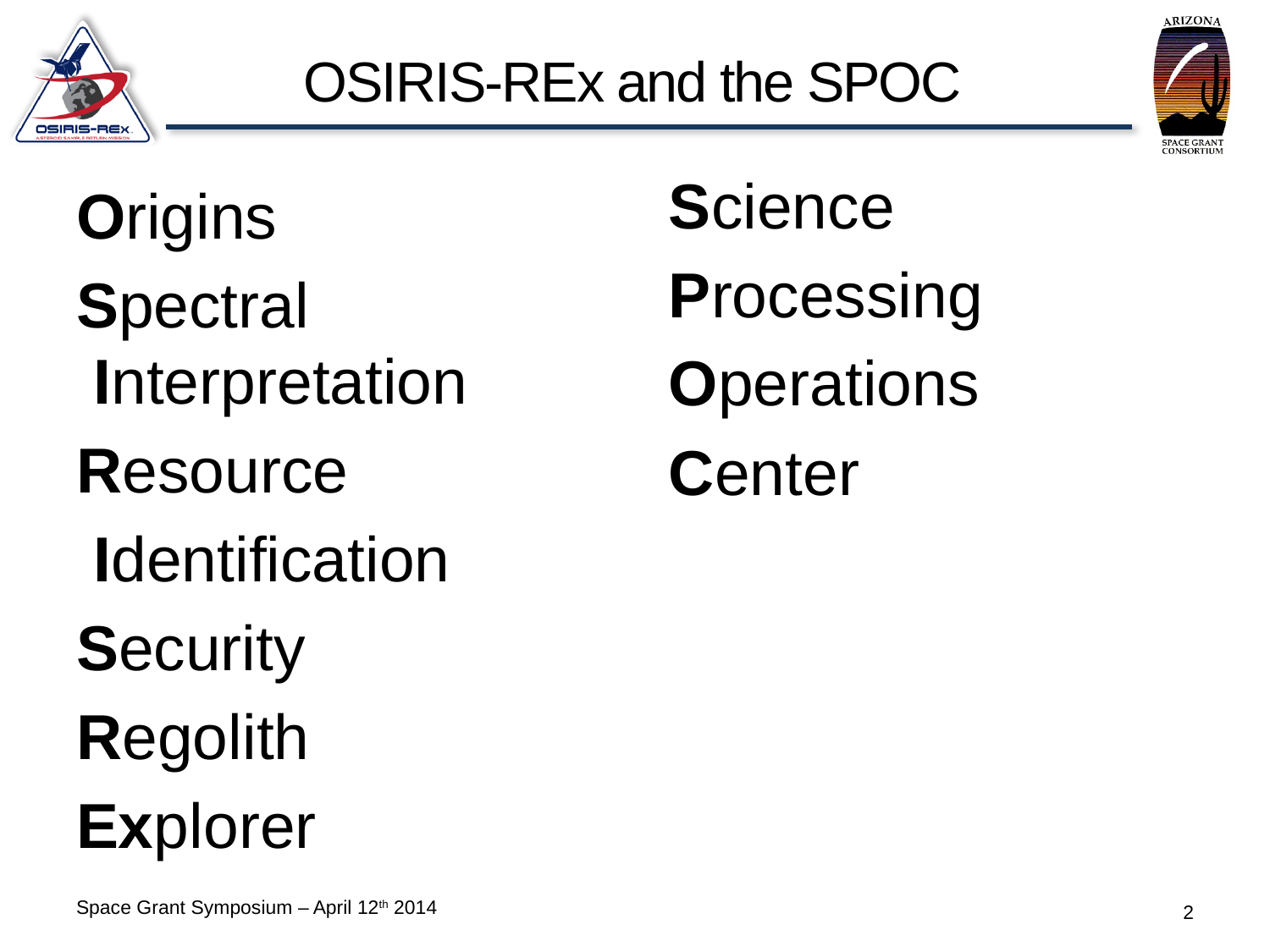

# OSIRIS-REx and the SPOC
Science
Processing
Operations
Center
Origins
Spectral
 Interpretation
Resource
 Identification
Security
Regolith
Explorer

Space Grant Symposium – April 12th 2014
2